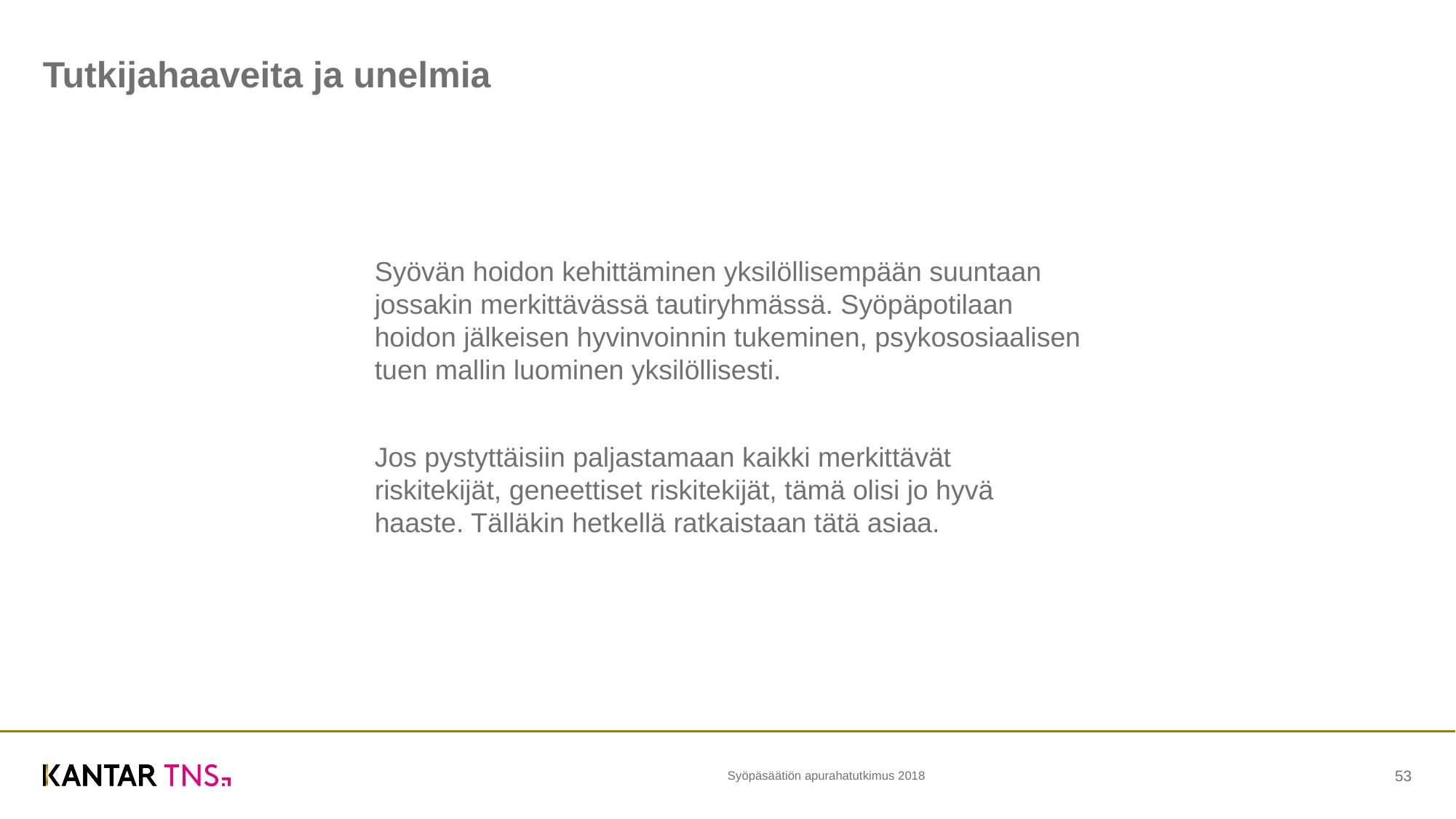

# Tutkijahaaveita ja unelmia
Syövän hoidon kehittäminen yksilöllisempään suuntaan jossakin merkittävässä tautiryhmässä. Syöpäpotilaan hoidon jälkeisen hyvinvoinnin tukeminen, psykososiaalisen tuen mallin luominen yksilöllisesti.
Jos pystyttäisiin paljastamaan kaikki merkittävät riskitekijät, geneettiset riskitekijät, tämä olisi jo hyvä haaste. Tälläkin hetkellä ratkaistaan tätä asiaa.
Syöpäsäätiön apurahatutkimus 2018
53